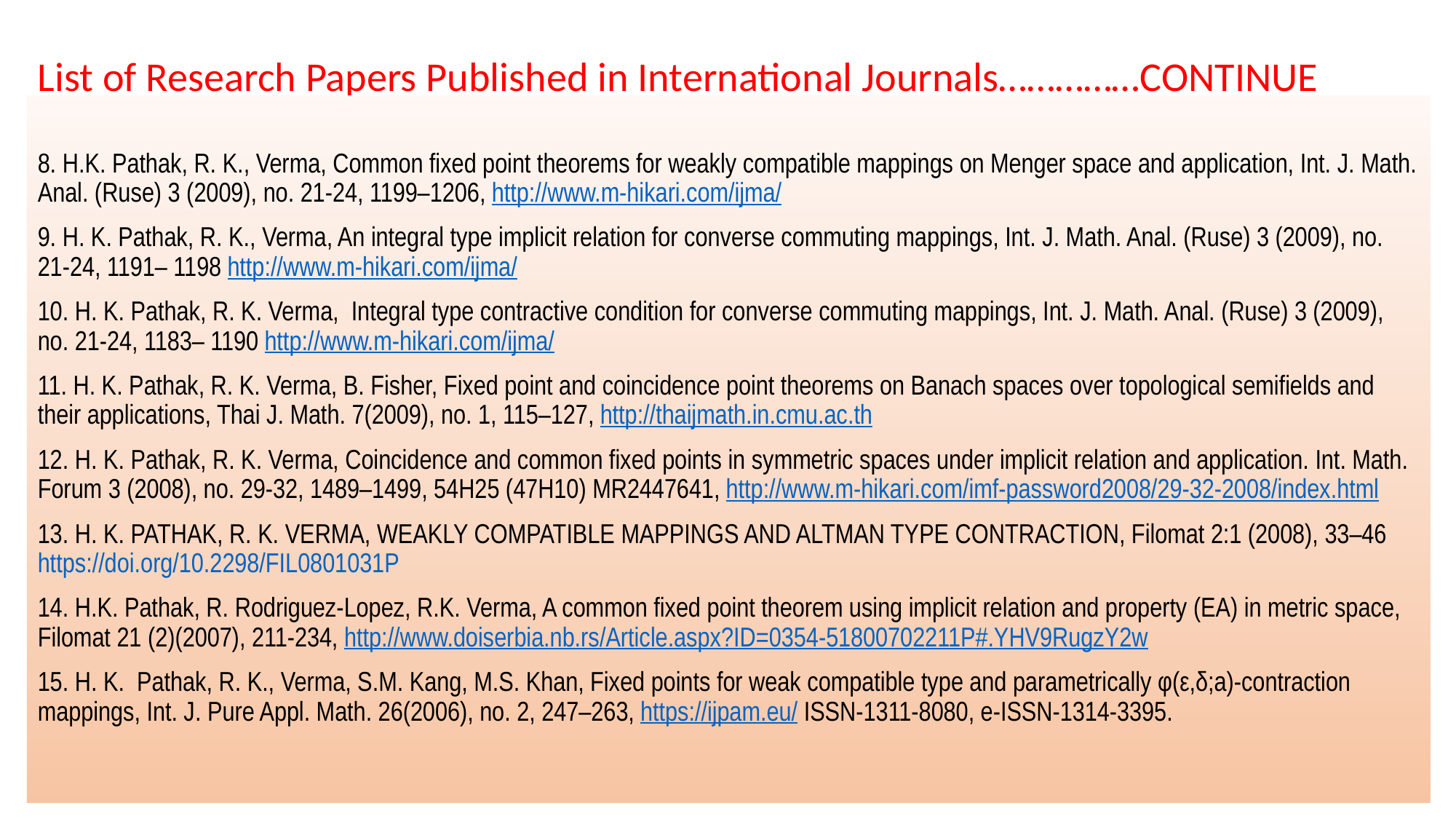

# List of Research Papers Published in International Journals……………CONTINUE

8. H.K. Pathak, R. K., Verma, Common fixed point theorems for weakly compatible mappings on Menger space and application, Int. J. Math. Anal. (Ruse) 3 (2009), no. 21-24, 1199–1206, http://www.m-hikari.com/ijma/
9. H. K. Pathak, R. K., Verma, An integral type implicit relation for converse commuting mappings, Int. J. Math. Anal. (Ruse) 3 (2009), no. 21-24, 1191– 1198 http://www.m-hikari.com/ijma/
10. H. K. Pathak, R. K. Verma,  Integral type contractive condition for converse commuting mappings, Int. J. Math. Anal. (Ruse) 3 (2009), no. 21-24, 1183– 1190 http://www.m-hikari.com/ijma/
11. H. K. Pathak, R. K. Verma, B. Fisher, Fixed point and coincidence point theorems on Banach spaces over topological semifields and their applications, Thai J. Math. 7(2009), no. 1, 115–127, http://thaijmath.in.cmu.ac.th
12. H. K. Pathak, R. K. Verma, Coincidence and common fixed points in symmetric spaces under implicit relation and application. Int. Math. Forum 3 (2008), no. 29-32, 1489–1499, 54H25 (47H10) MR2447641, http://www.m-hikari.com/imf-password2008/29-32-2008/index.html
13. H. K. PATHAK, R. K. VERMA, WEAKLY COMPATIBLE MAPPINGS AND ALTMAN TYPE CONTRACTION, Filomat 2:1 (2008), 33–46 https://doi.org/10.2298/FIL0801031P
14. H.K. Pathak, R. Rodriguez-Lopez, R.K. Verma, A common fixed point theorem using implicit relation and property (EA) in metric space, Filomat 21 (2)(2007), 211-234, http://www.doiserbia.nb.rs/Article.aspx?ID=0354-51800702211P#.YHV9RugzY2w
15. H. K.  Pathak, R. K., Verma, S.M. Kang, M.S. Khan, Fixed points for weak compatible type and parametrically φ(ε,δ;a)-contraction mappings, Int. J. Pure Appl. Math. 26(2006), no. 2, 247–263, https://ijpam.eu/ ISSN-1311-8080, e-ISSN-1314-3395.